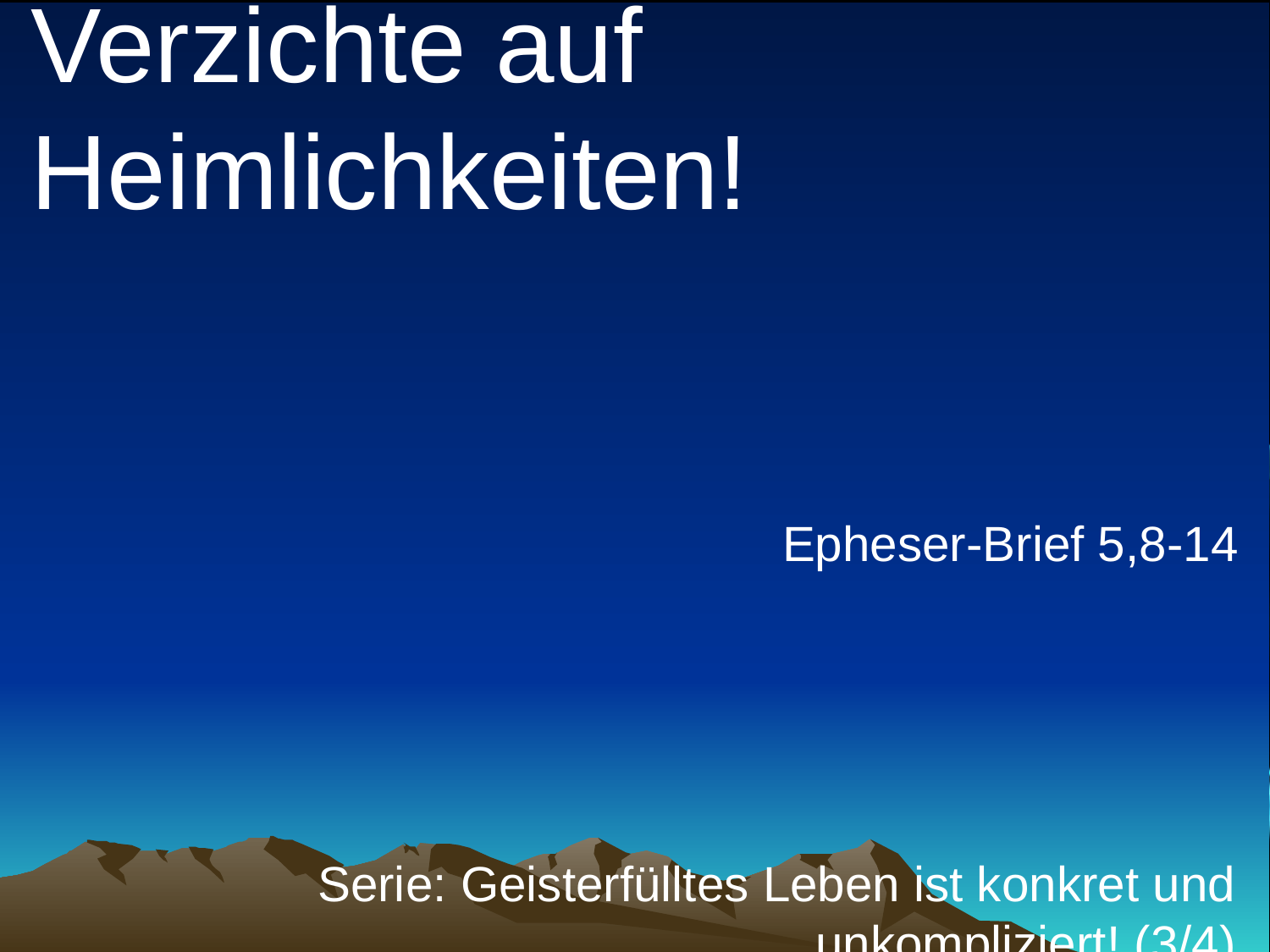

# Verzichte auf Heimlichkeiten!
Epheser-Brief 5,8-14
Serie: Geisterfülltes Leben ist konkret und unkompliziert! (3/4)